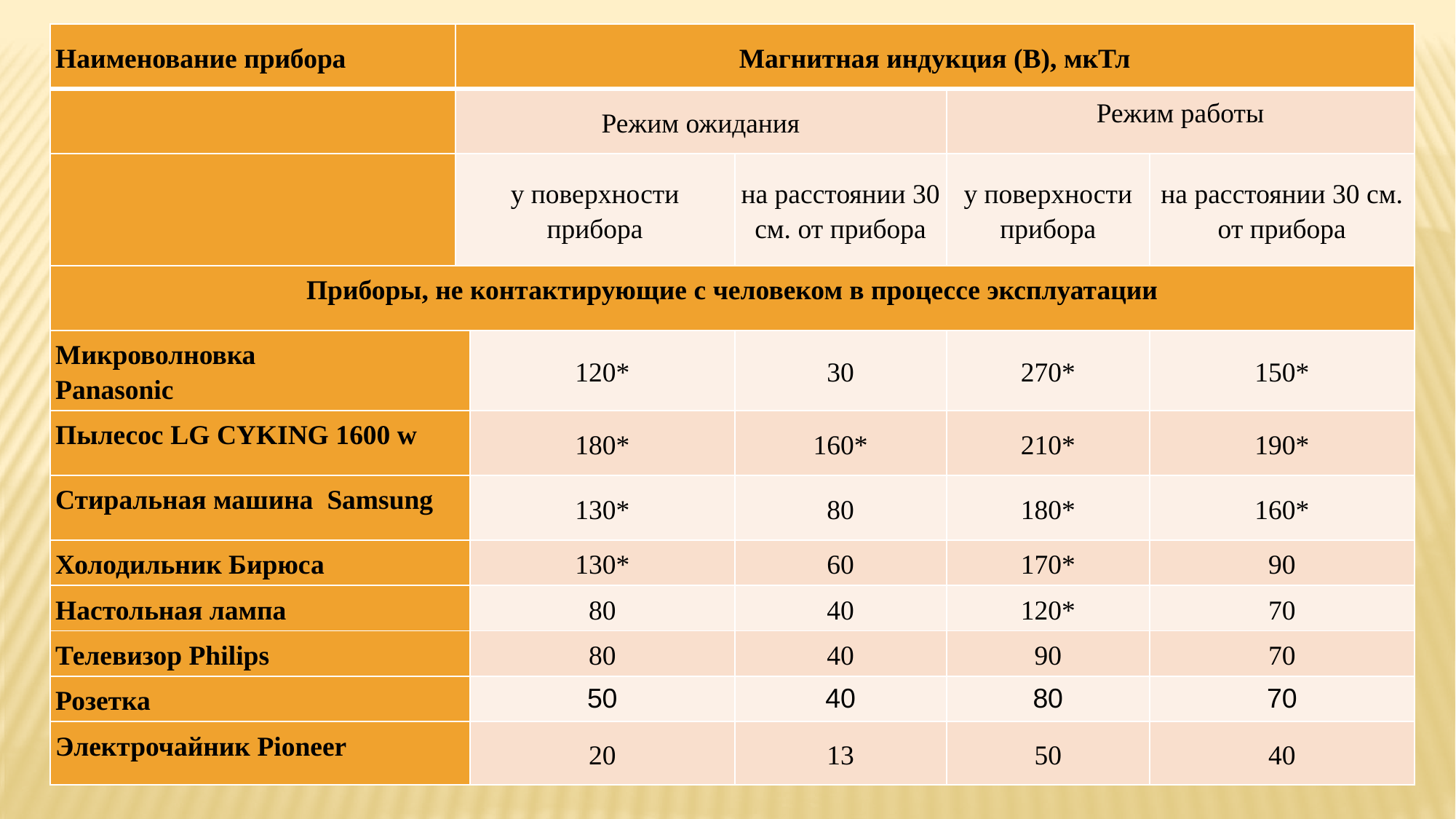

| Наименование прибора | Магнитная индукция (В), мкТл |  |  |  |  |
| --- | --- | --- | --- | --- | --- |
|  | Режим ожидания |  |  | Режим работы |  |
|  | у поверхности прибора |  | на расстоянии 30 см. от прибора | у поверхности прибора | на расстоянии 30 см. от прибора |
| Приборы, не контактирующие с человеком в процессе эксплуатации |  |  |  |  |  |
| Микроволновка Panasonic |  | 120\* | 30 | 270\* | 150\* |
| Пылесос LG CYKING 1600 w |  | 180\* | 160\* | 210\* | 190\* |
| Стиральная машина  Samsung |  | 130\* | 80 | 180\* | 160\* |
| Холодильник Бирюса |  | 130\* | 60 | 170\* | 90 |
| Настольная лампа |  | 80 | 40 | 120\* | 70 |
| Телевизор Philips |  | 80 | 40 | 90 | 70 |
| Розетка |  | 50 | 40 | 80 | 70 |
| Электрочайник Pioneer |  | 20 | 13 | 50 | 40 |